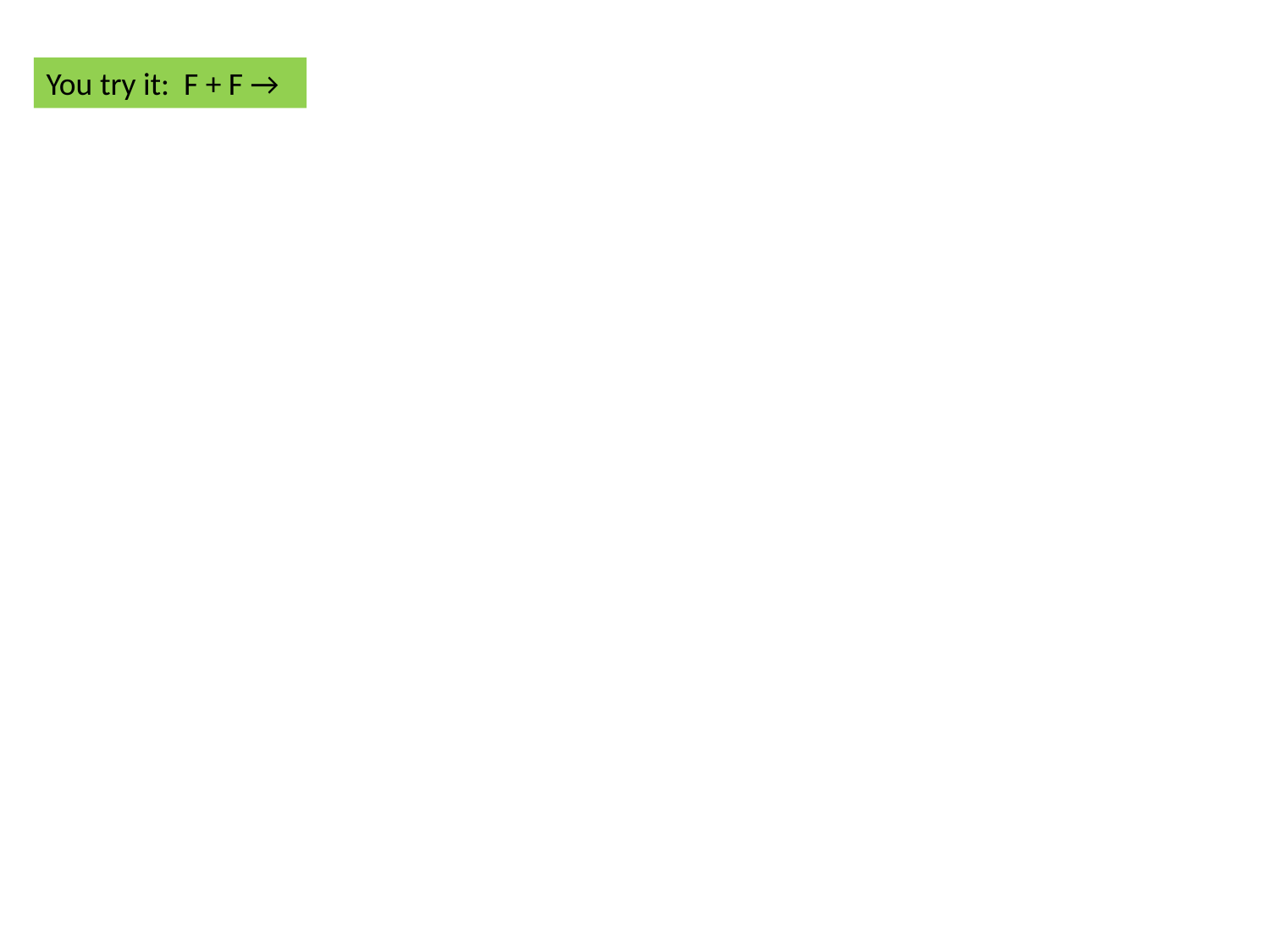

You try it:  F + F →